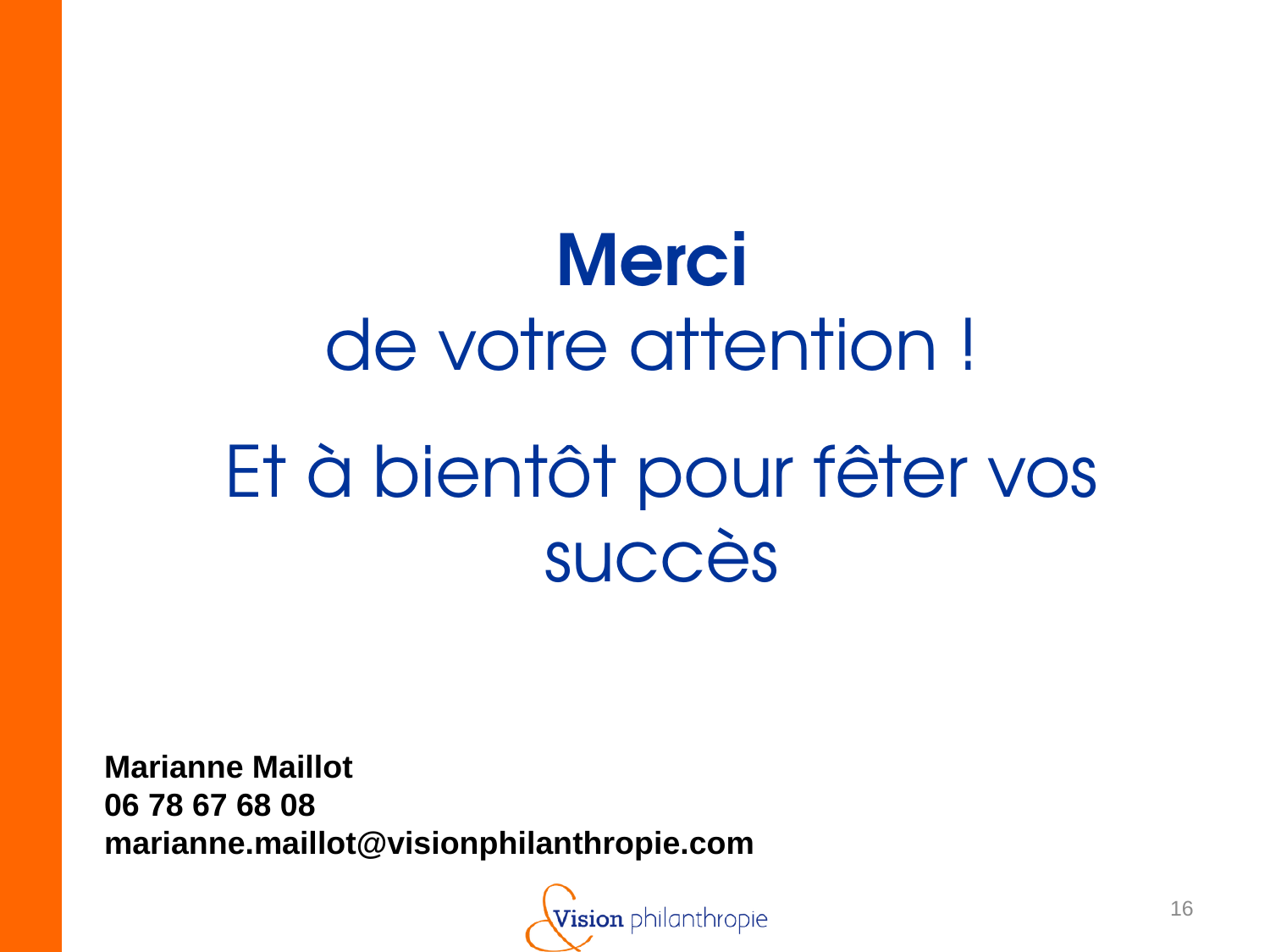

Merci
de votre attention !
Et à bientôt pour fêter vos succès
Marianne Maillot
06 78 67 68 08
marianne.maillot@visionphilanthropie.com
16